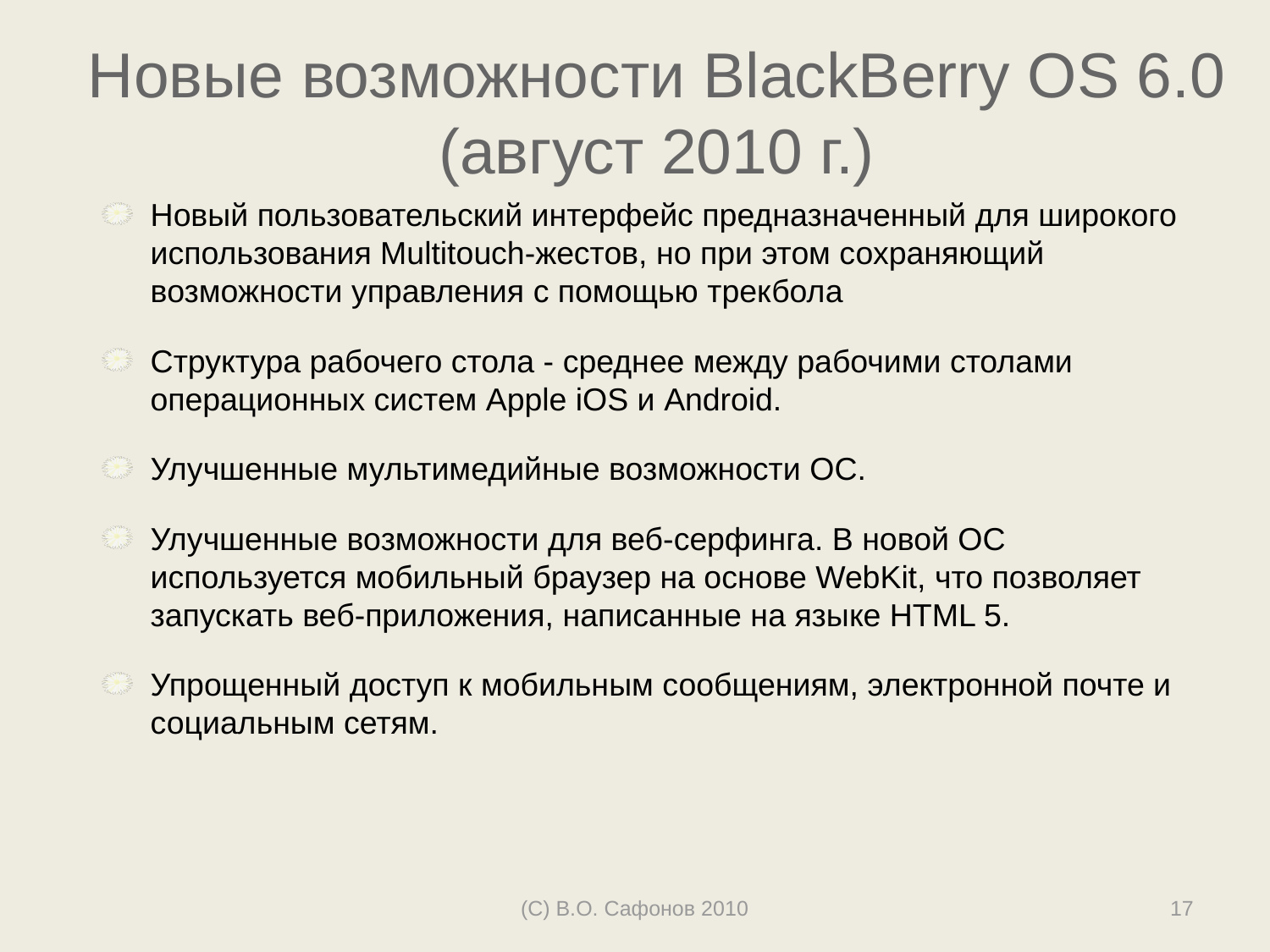

# Новые возможности BlackBerry OS 6.0 (август 2010 г.)
Новый пользовательский интерфейс предназначенный для широкого использования Multitouch-жестов, но при этом сохраняющий возможности управления с помощью трекбола
Структура рабочего стола - среднее между рабочими столами операционных систем Apple iOS и Android.
Улучшенные мультимедийные возможности ОС.
Улучшенные возможности для веб-серфинга. В новой ОС используется мобильный браузер на основе WebKit, что позволяет запускать веб-приложения, написанные на языке HTML 5.
Упрощенный доступ к мобильным сообщениям, электронной почте и социальным сетям.

(С) В.О. Сафонов 2010
17